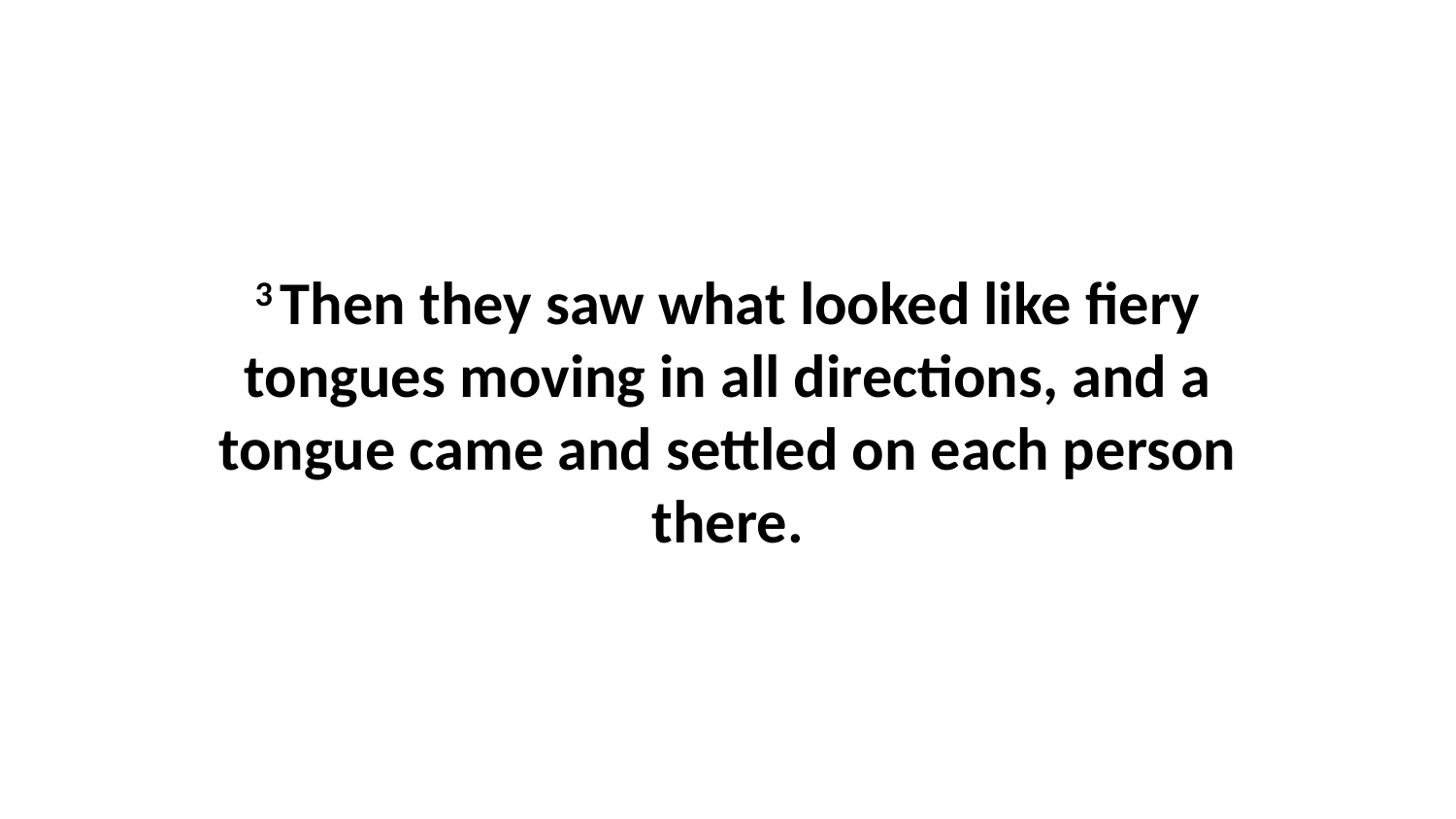

3 Then they saw what looked like fiery tongues moving in all directions, and a tongue came and settled on each person there.